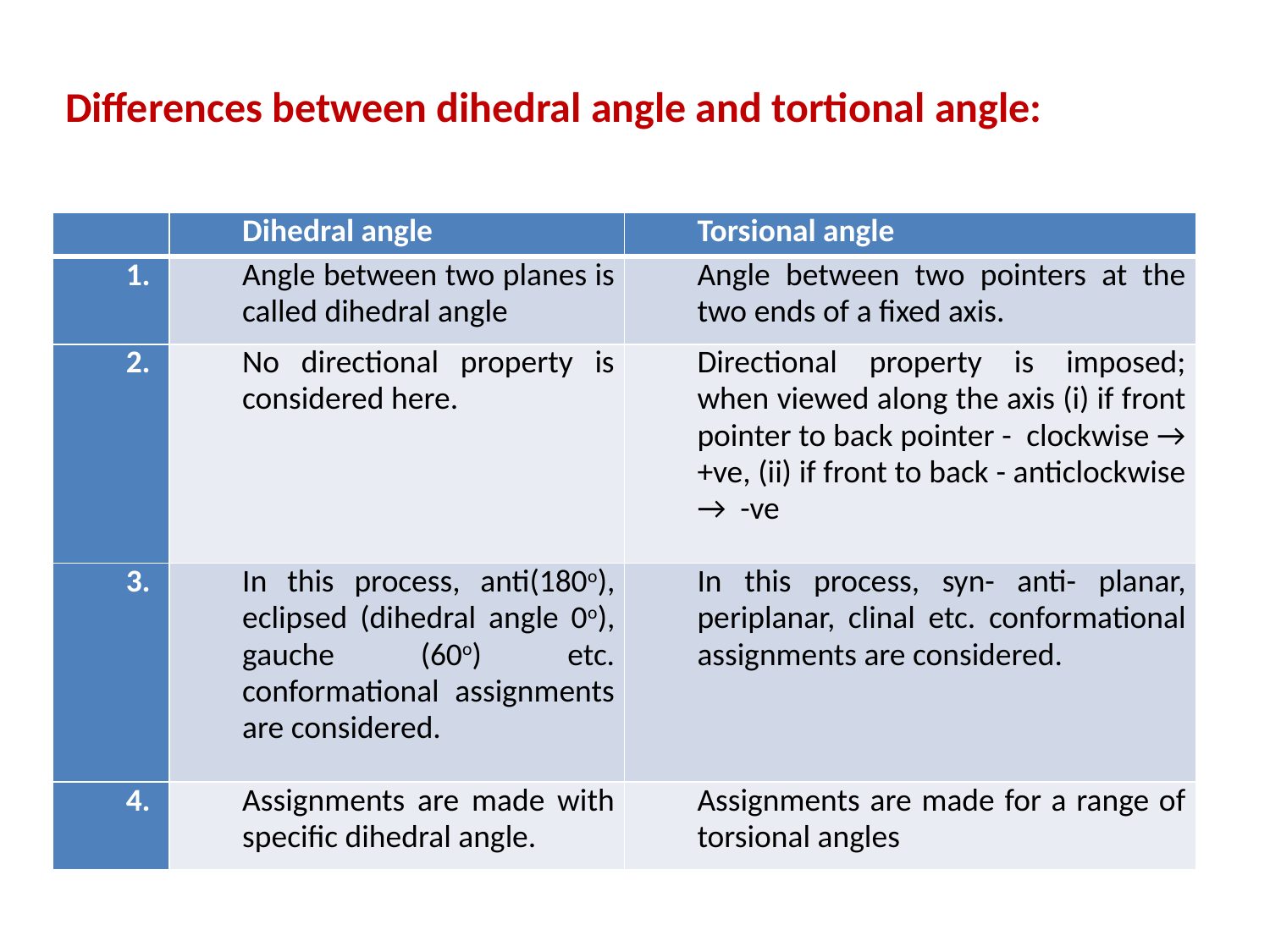

Differences between dihedral angle and tortional angle:
|  | Dihedral angle | Torsional angle |
| --- | --- | --- |
| 1. | Angle between two planes is called dihedral angle | Angle between two pointers at the two ends of a fixed axis. |
| 2. | No directional property is considered here. | Directional property is imposed; when viewed along the axis (i) if front pointer to back pointer - clockwise → +ve, (ii) if front to back - anticlockwise → -ve |
| 3. | In this process, anti(180o), eclipsed (dihedral angle 0o), gauche (60o) etc. conformational assignments are considered. | In this process, syn- anti- planar, periplanar, clinal etc. conformational assignments are considered. |
| 4. | Assignments are made with specific dihedral angle. | Assignments are made for a range of torsional angles |